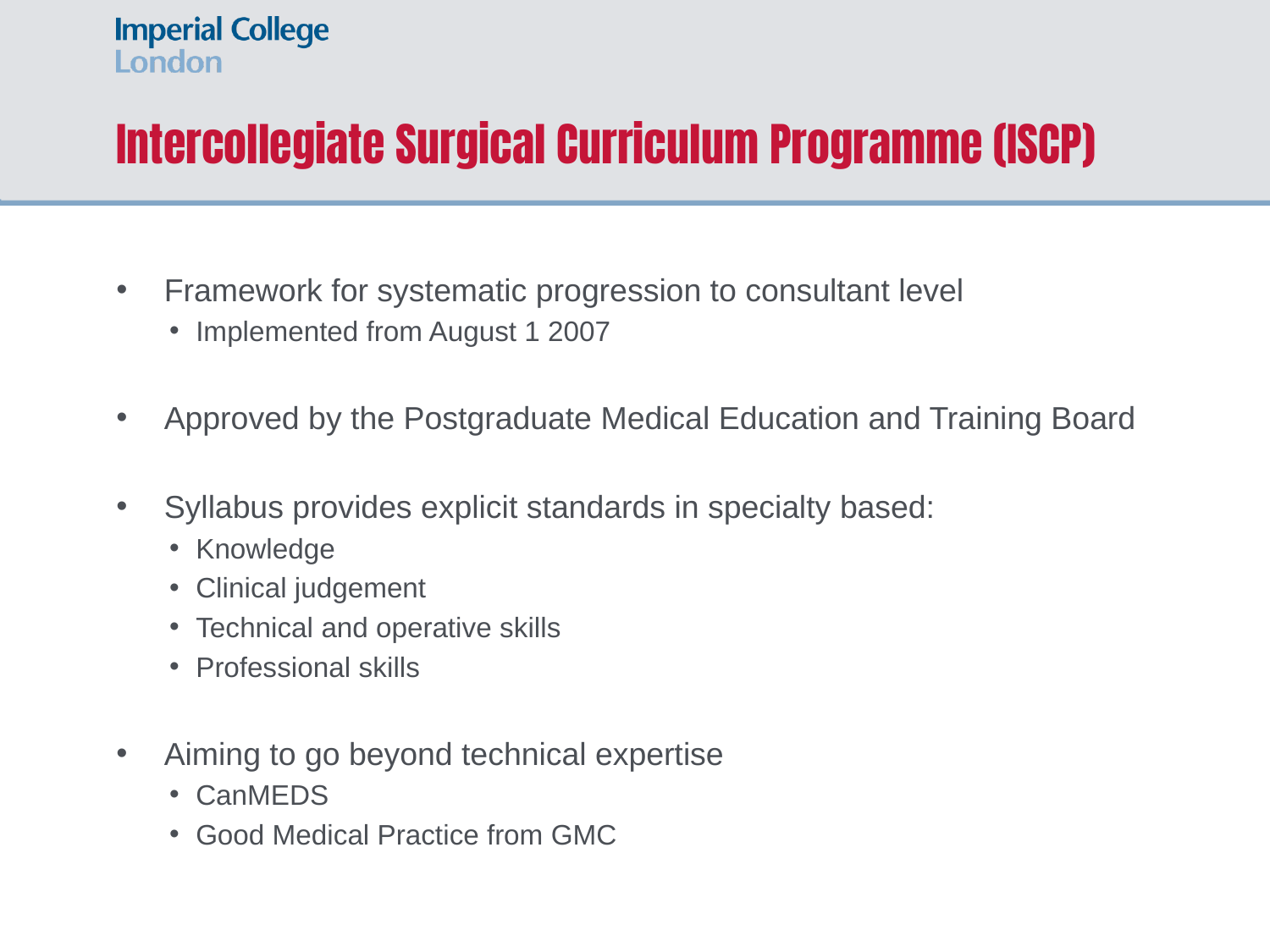

# Intercollegiate Surgical Curriculum Programme (ISCP)
Framework for systematic progression to consultant level
Implemented from August 1 2007

Approved by the Postgraduate Medical Education and Training Board

Syllabus provides explicit standards in specialty based:
Knowledge
Clinical judgement
Technical and operative skills
Professional skills

Aiming to go beyond technical expertise
CanMEDS
Good Medical Practice from GMC